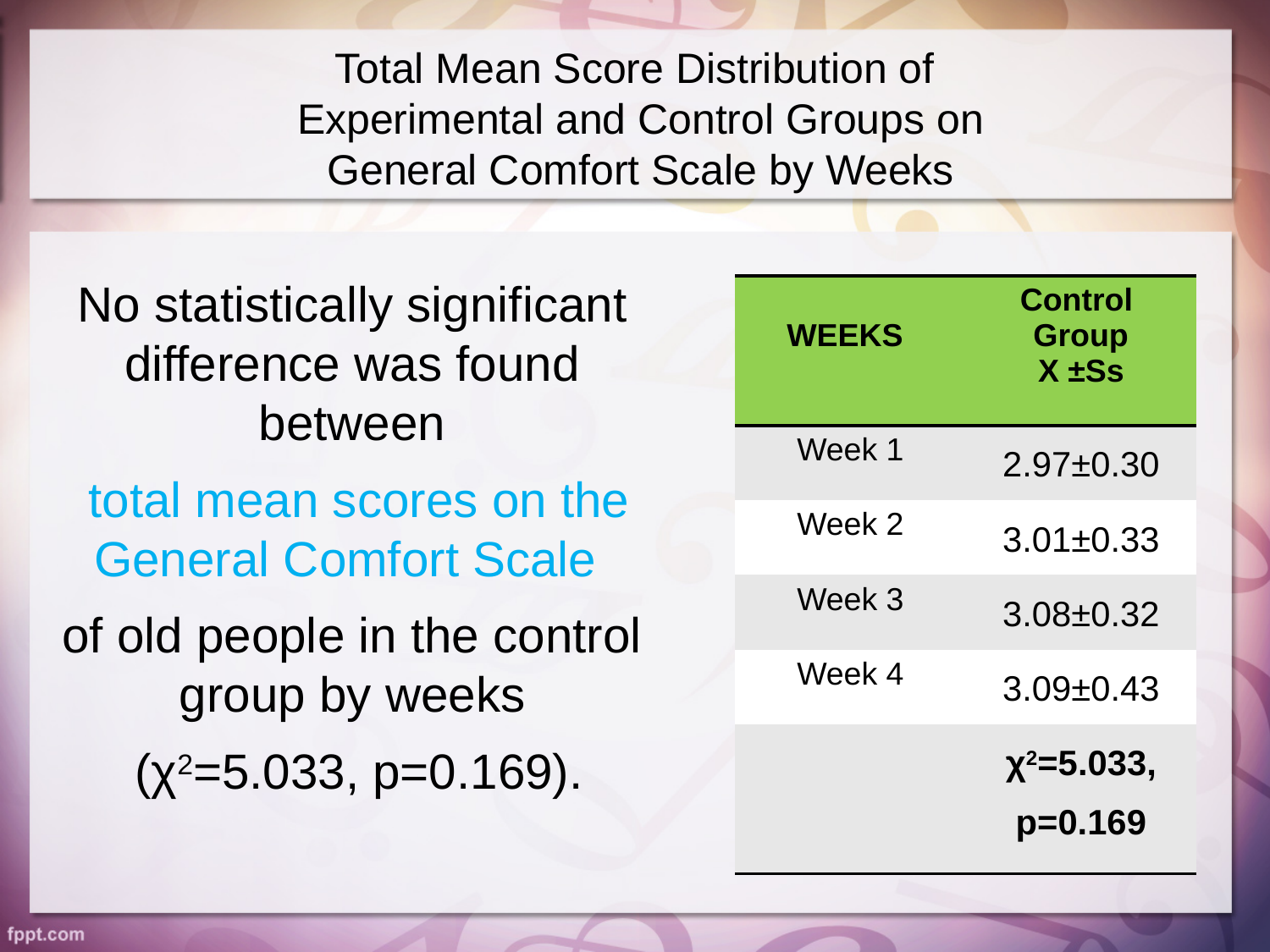

# Total Mean Score Distribution of Experimental and Control Groups on General Comfort Scale by Weeks
No statistically significant difference was found between
 total mean scores on the General Comfort Scale
of old people in the control group by weeks
 (χ2=5.033, p=0.169).
| WEEKS | Control Group X ±Ss |
| --- | --- |
| Week 1 | 2.97±0.30 |
| Week 2 | 3.01±0.33 |
| Week 3 | 3.08±0.32 |
| Week 4 | 3.09±0.43 |
|  | χ2=5.033, p=0.169 |